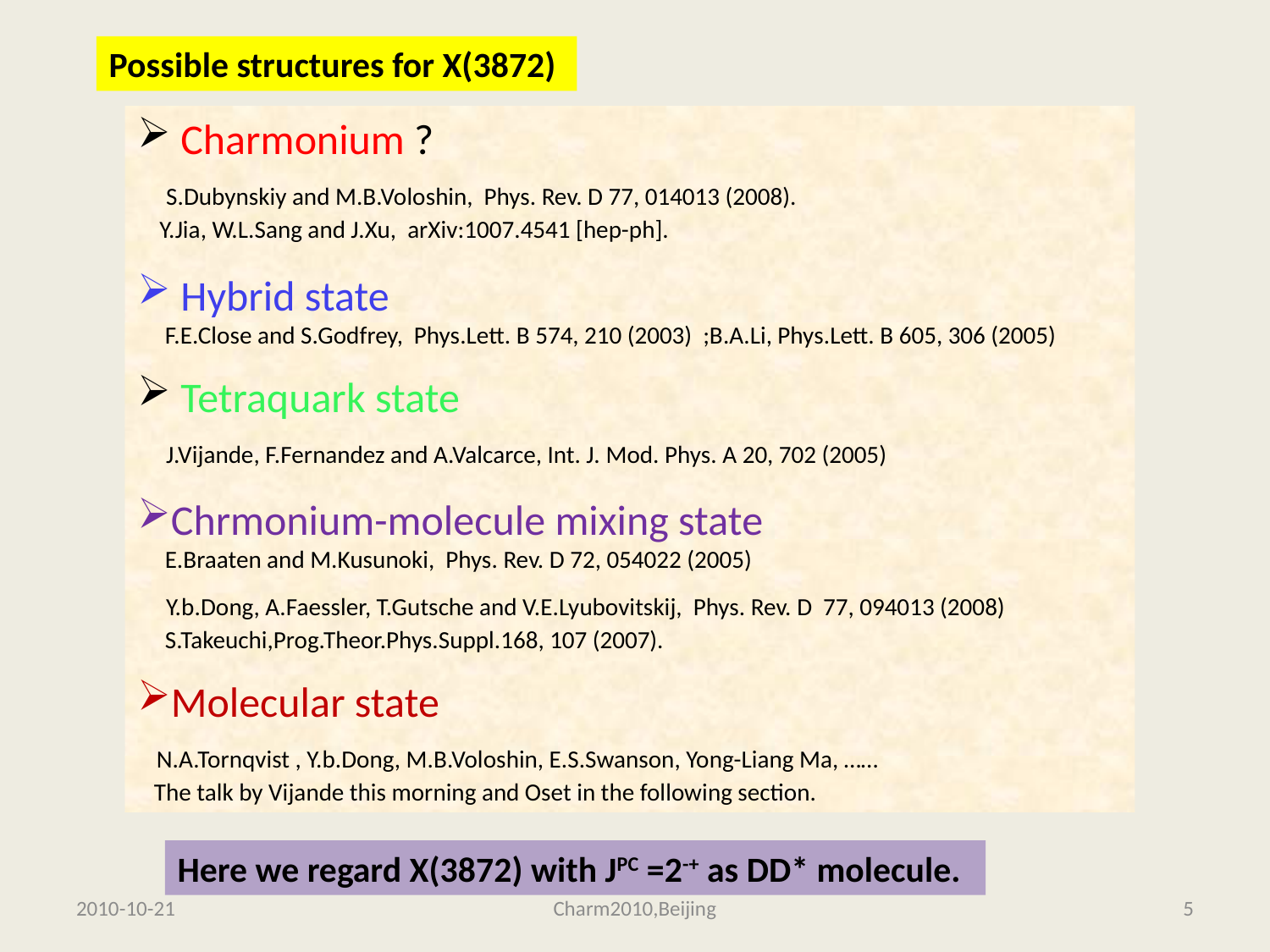

Possible structures for X(3872)
 Charmonium ?
   S.Dubynskiy and M.B.Voloshin,  Phys. Rev. D 77, 014013 (2008).
    Y.Jia, W.L.Sang and J.Xu,  arXiv:1007.4541 [hep-ph].

 Hybrid state
     F.E.Close and S.Godfrey,  Phys.Lett. B 574, 210 (2003)  ;B.A.Li, Phys.Lett. B 605, 306 (2005)

 Tetraquark state
   J.Vijande, F.Fernandez and A.Valcarce, Int. J. Mod. Phys. A 20, 702 (2005)

Chrmonium-molecule mixing state
     E.Braaten and M.Kusunoki,  Phys. Rev. D 72, 054022 (2005)
   Y.b.Dong, A.Faessler, T.Gutsche and V.E.Lyubovitskij,  Phys. Rev. D  77, 094013 (2008)
     S.Takeuchi,Prog.Theor.Phys.Suppl.168, 107 (2007).

Molecular state
  N.A.Tornqvist , Y.b.Dong, M.B.Voloshin, E.S.Swanson, Yong-Liang Ma, ……
   The talk by Vijande this morning and Oset in the following section.
Here we regard X(3872) with JPC =2-+ as DD* molecule.
2010-10-21
Charm2010,Beijing
5